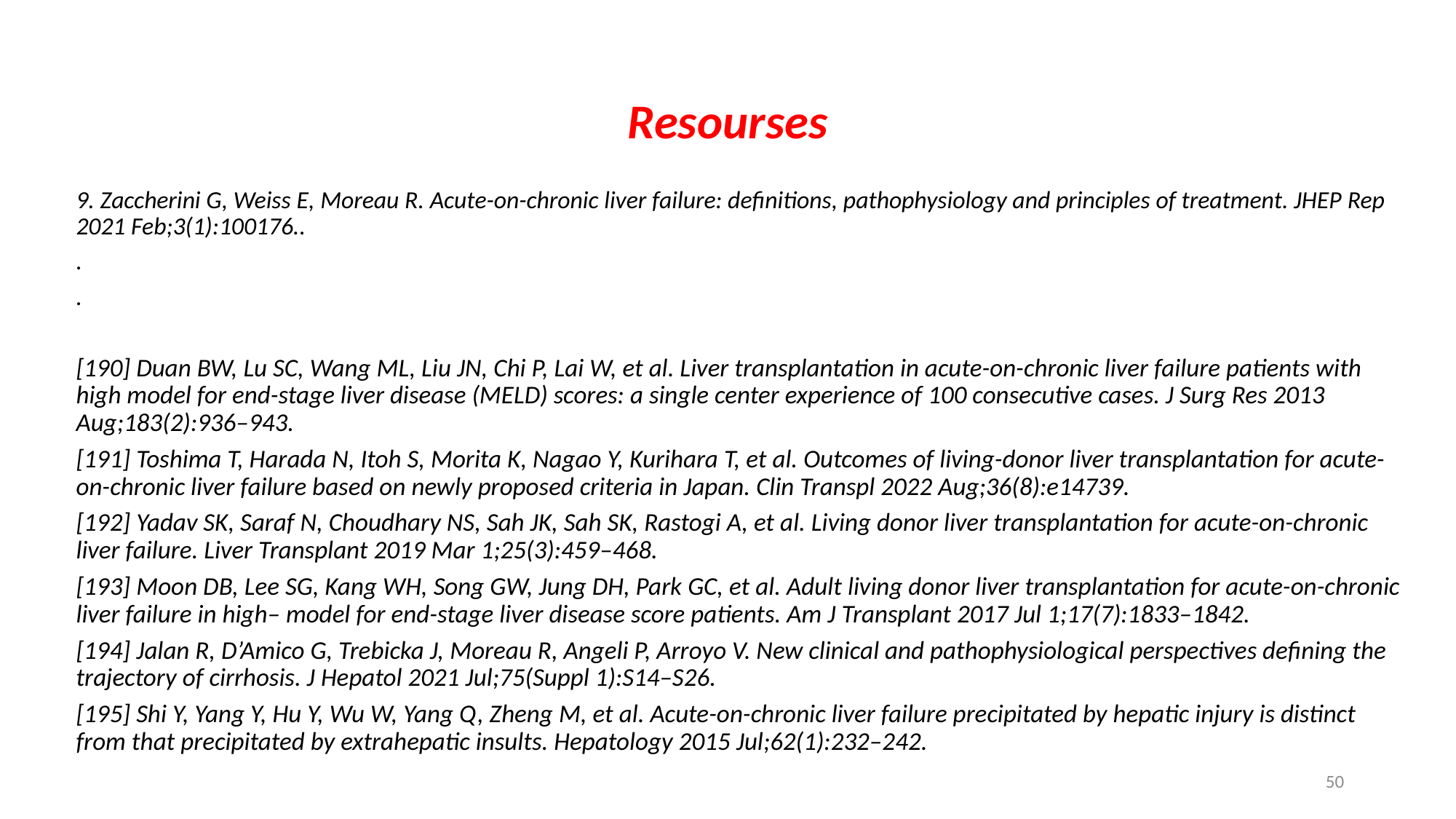

# Resourses
9. Zaccherini G, Weiss E, Moreau R. Acute-on-chronic liver failure: definitions, pathophysiology and principles of treatment. JHEP Rep 2021 Feb;3(1):100176..
.
.

[190] Duan BW, Lu SC, Wang ML, Liu JN, Chi P, Lai W, et al. Liver transplantation in acute-on-chronic liver failure patients with high model for end-stage liver disease (MELD) scores: a single center experience of 100 consecutive cases. J Surg Res 2013 Aug;183(2):936–943.
[191] Toshima T, Harada N, Itoh S, Morita K, Nagao Y, Kurihara T, et al. Outcomes of living-donor liver transplantation for acute-on-chronic liver failure based on newly proposed criteria in Japan. Clin Transpl 2022 Aug;36(8):e14739.
[192] Yadav SK, Saraf N, Choudhary NS, Sah JK, Sah SK, Rastogi A, et al. Living donor liver transplantation for acute-on-chronic liver failure. Liver Transplant 2019 Mar 1;25(3):459–468.
[193] Moon DB, Lee SG, Kang WH, Song GW, Jung DH, Park GC, et al. Adult living donor liver transplantation for acute-on-chronic liver failure in high– model for end-stage liver disease score patients. Am J Transplant 2017 Jul 1;17(7):1833–1842.
[194] Jalan R, D’Amico G, Trebicka J, Moreau R, Angeli P, Arroyo V. New clinical and pathophysiological perspectives defining the trajectory of cirrhosis. J Hepatol 2021 Jul;75(Suppl 1):S14–S26.
[195] Shi Y, Yang Y, Hu Y, Wu W, Yang Q, Zheng M, et al. Acute-on-chronic liver failure precipitated by hepatic injury is distinct from that precipitated by extrahepatic insults. Hepatology 2015 Jul;62(1):232–242.
50